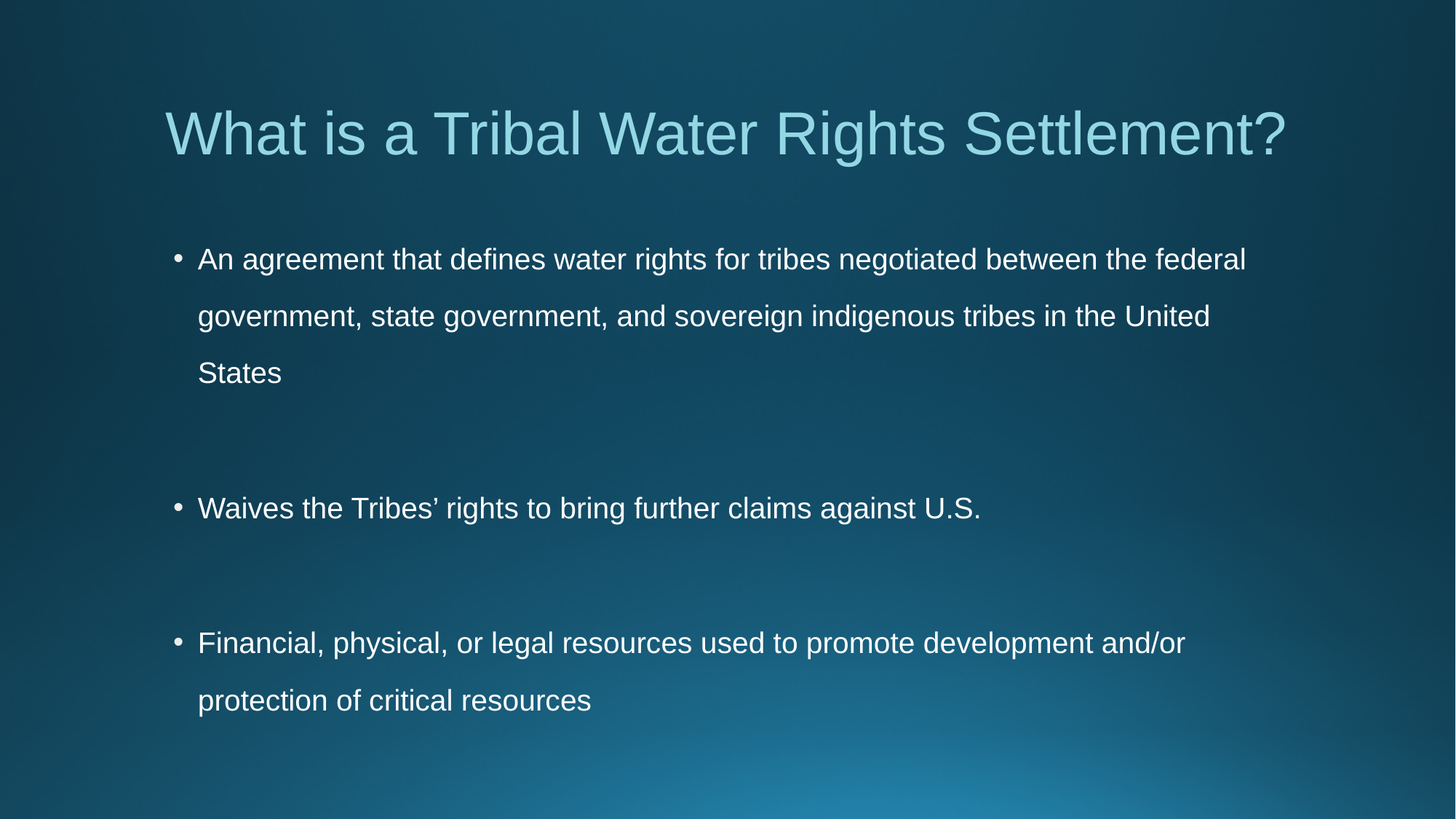

# What is a Tribal Water Rights Settlement?
An agreement that defines water rights for tribes negotiated between the federal government, state government, and sovereign indigenous tribes in the United States

Waives the Tribes’ rights to bring further claims against U.S.

Financial, physical, or legal resources used to promote development and/or protection of critical resources